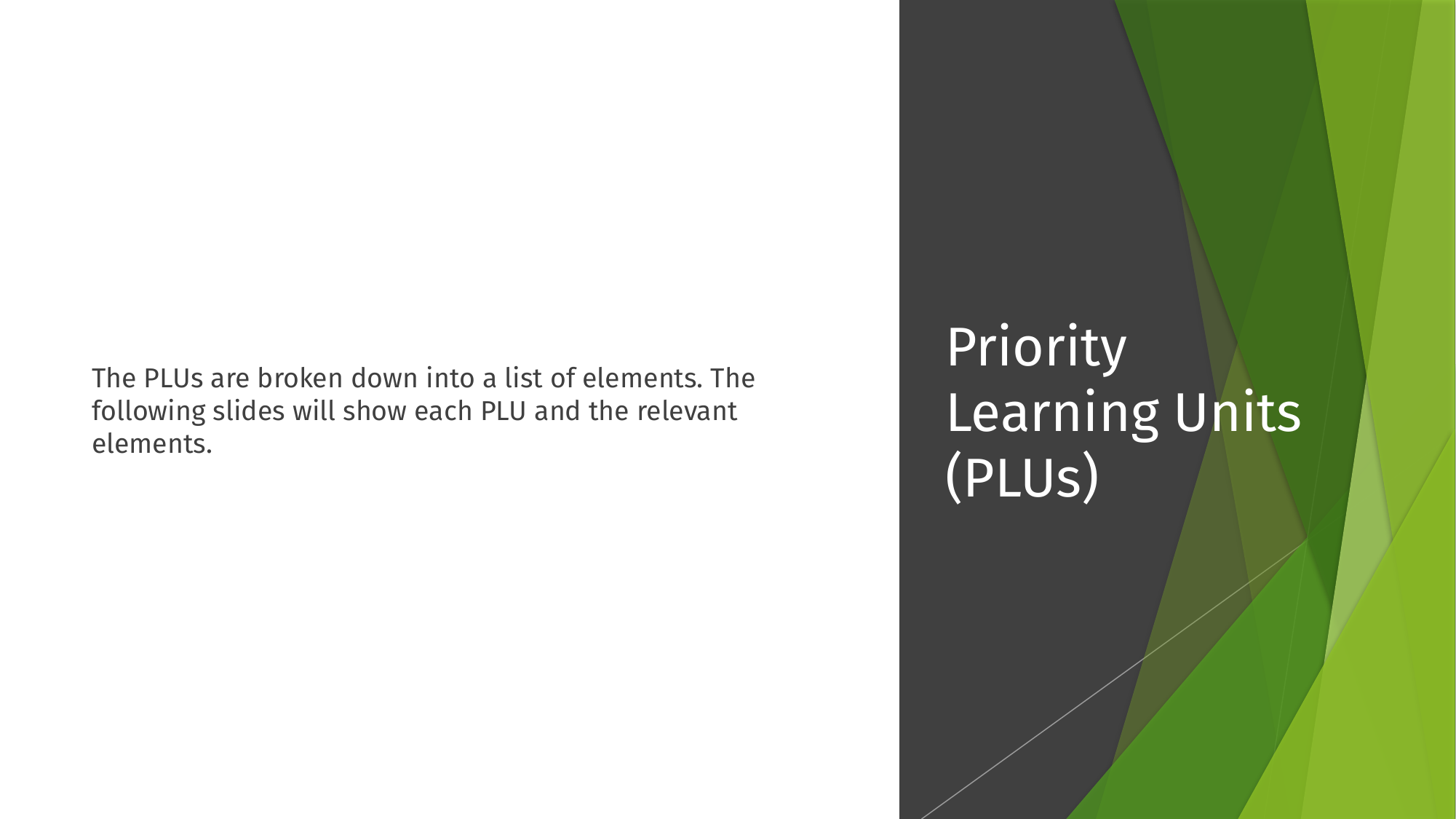

The PLUs are broken down into a list of elements. The following slides will show each PLU and the relevant elements.
# Priority Learning Units (PLUs)